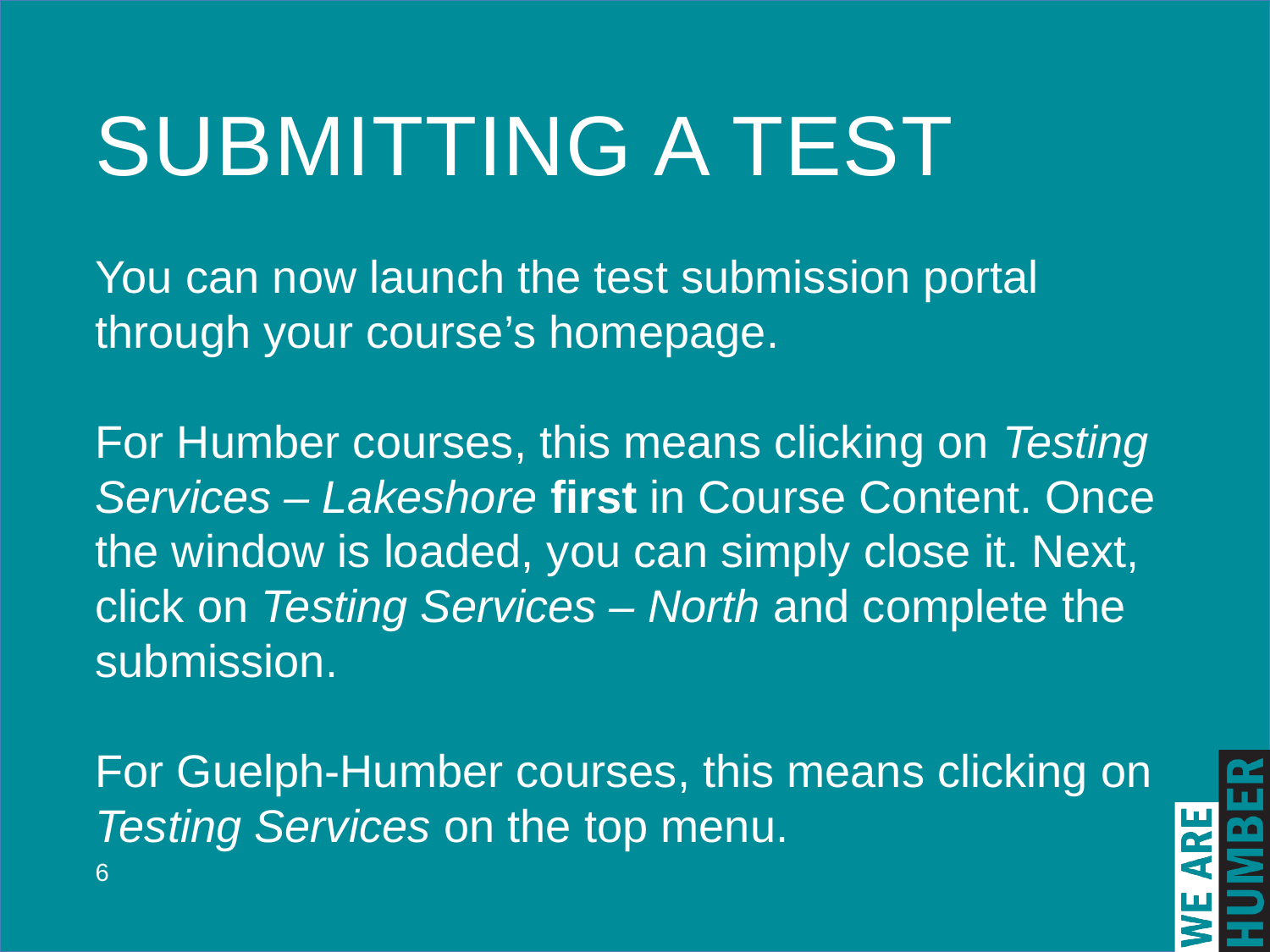

SUBMITTING A TEST

You can now launch the test submission portal through your course’s homepage.

For Humber courses, this means clicking on Testing Services – Lakeshore first in Course Content. Once the window is loaded, you can simply close it. Next, click on Testing Services – North and complete the submission.

For Guelph-Humber courses, this means clicking on Testing Services on the top menu.